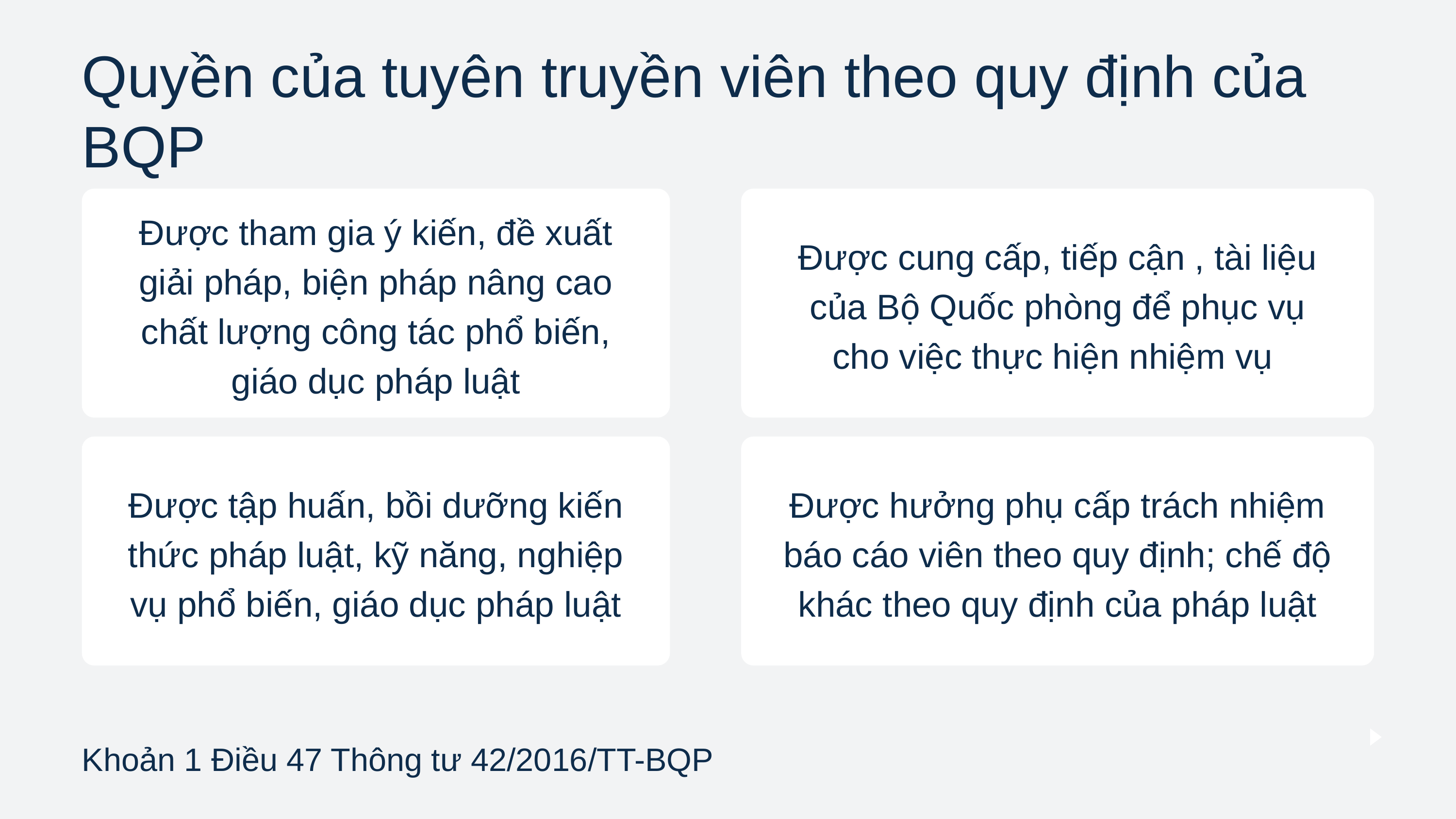

Quyền của tuyên truyền viên theo quy định của BQP

Được tham gia ý kiến, đề xuất giải pháp, biện pháp nâng cao chất lượng công tác phổ biến, giáo dục pháp luật
Được cung cấp, tiếp cận , tài liệu của Bộ Quốc phòng để phục vụ cho việc thực hiện nhiệm vụ

Được tập huấn, bồi dưỡng kiến thức pháp luật, kỹ năng, nghiệp vụ phổ biến, giáo dục pháp luật
Được hưởng phụ cấp trách nhiệm báo cáo viên theo quy định; chế độ khác theo quy định của pháp luật

Khoản 1 Điều 47 Thông tư 42/2016/TT-BQP